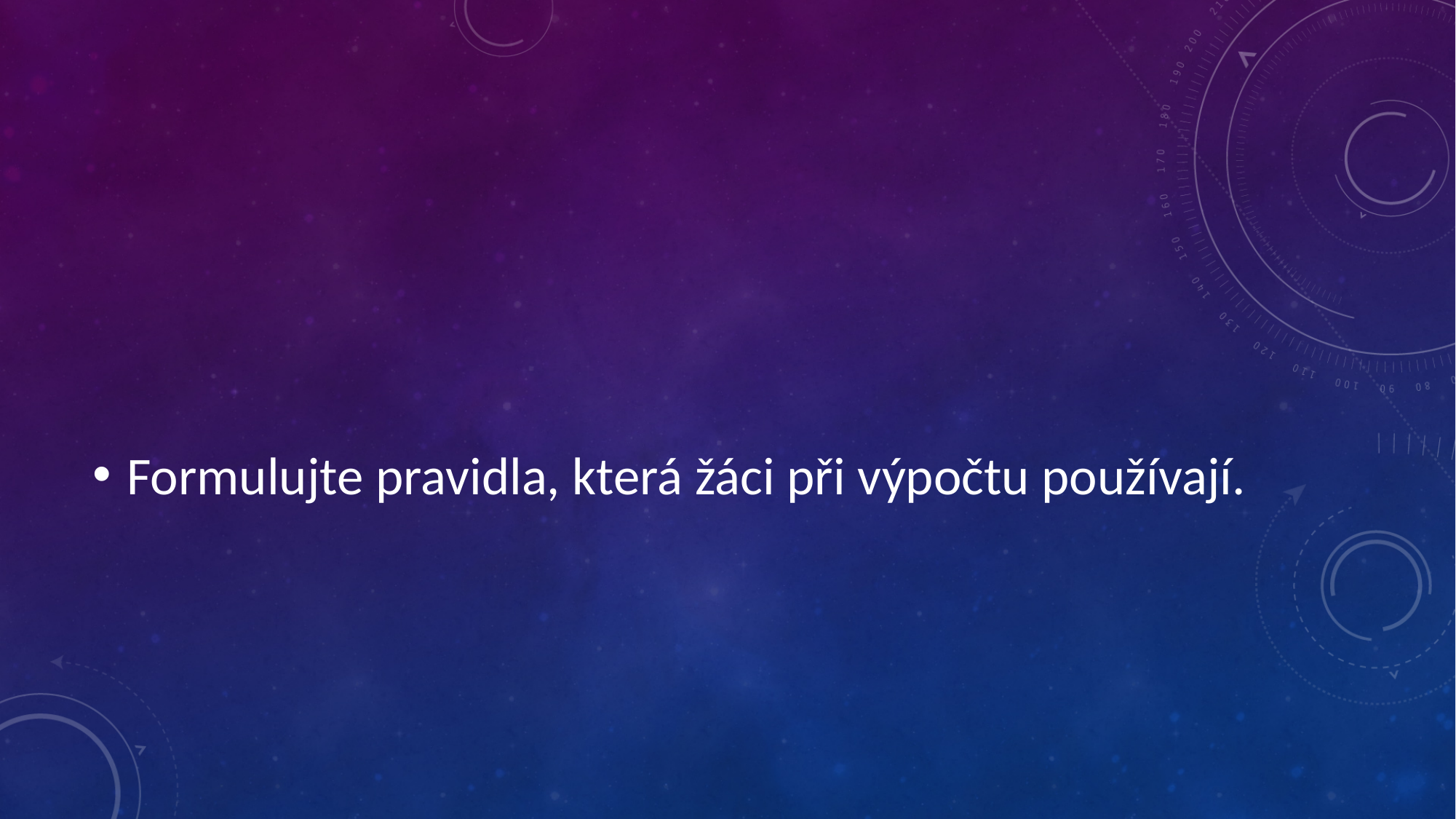

#
Formulujte pravidla, která žáci při výpočtu používají.